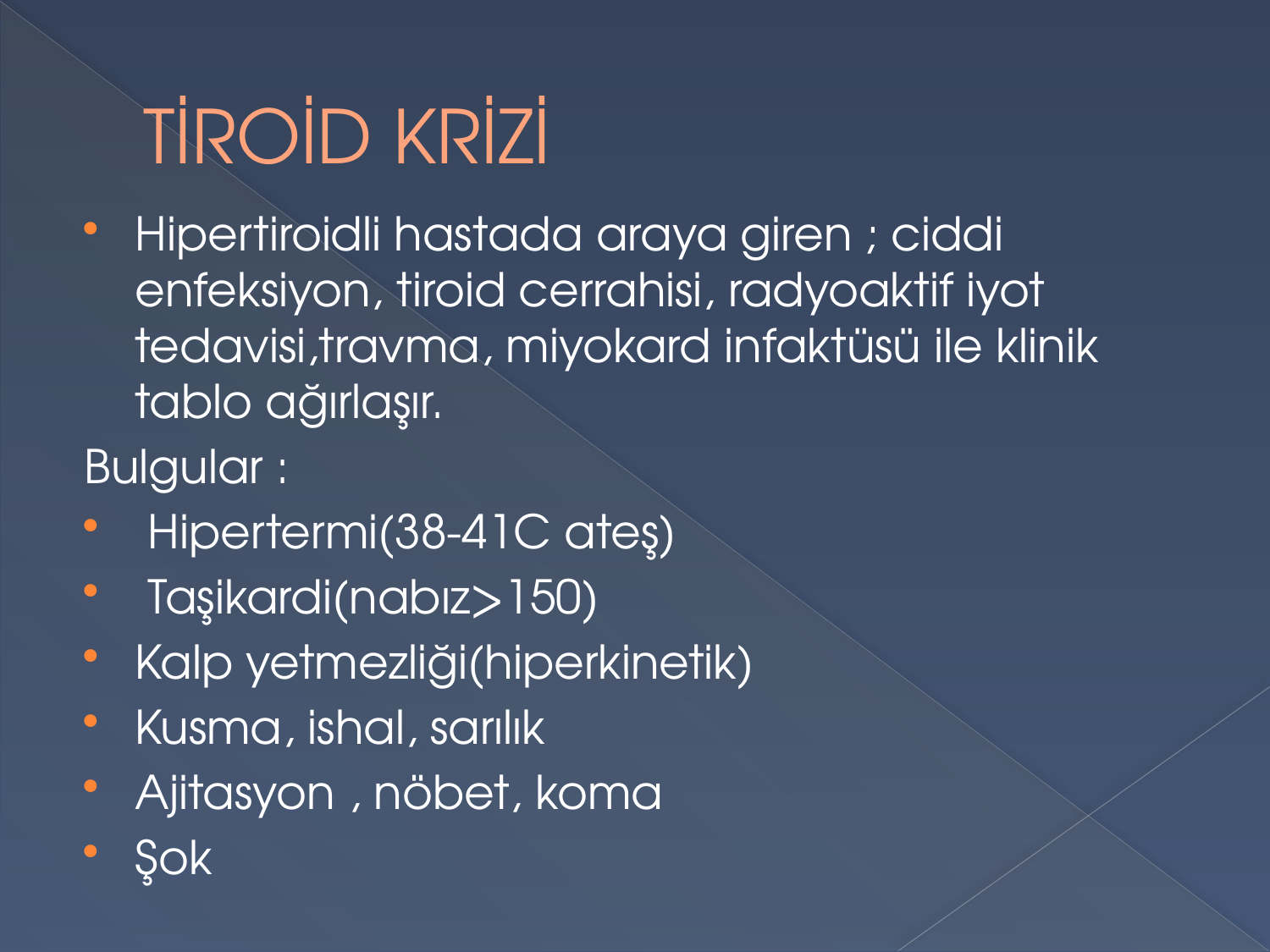

# TİROİD KRİZİ
Hipertiroidli hastada araya giren ; ciddi enfeksiyon, tiroid cerrahisi, radyoaktif iyot tedavisi,travma, miyokard infaktüsü ile klinik tablo ağırlaşır.
Bulgular :
 Hipertermi(38-41C ateş)
 Taşikardi(nabız>150)
Kalp yetmezliği(hiperkinetik)
Kusma, ishal, sarılık
Ajitasyon , nöbet, koma
Şok